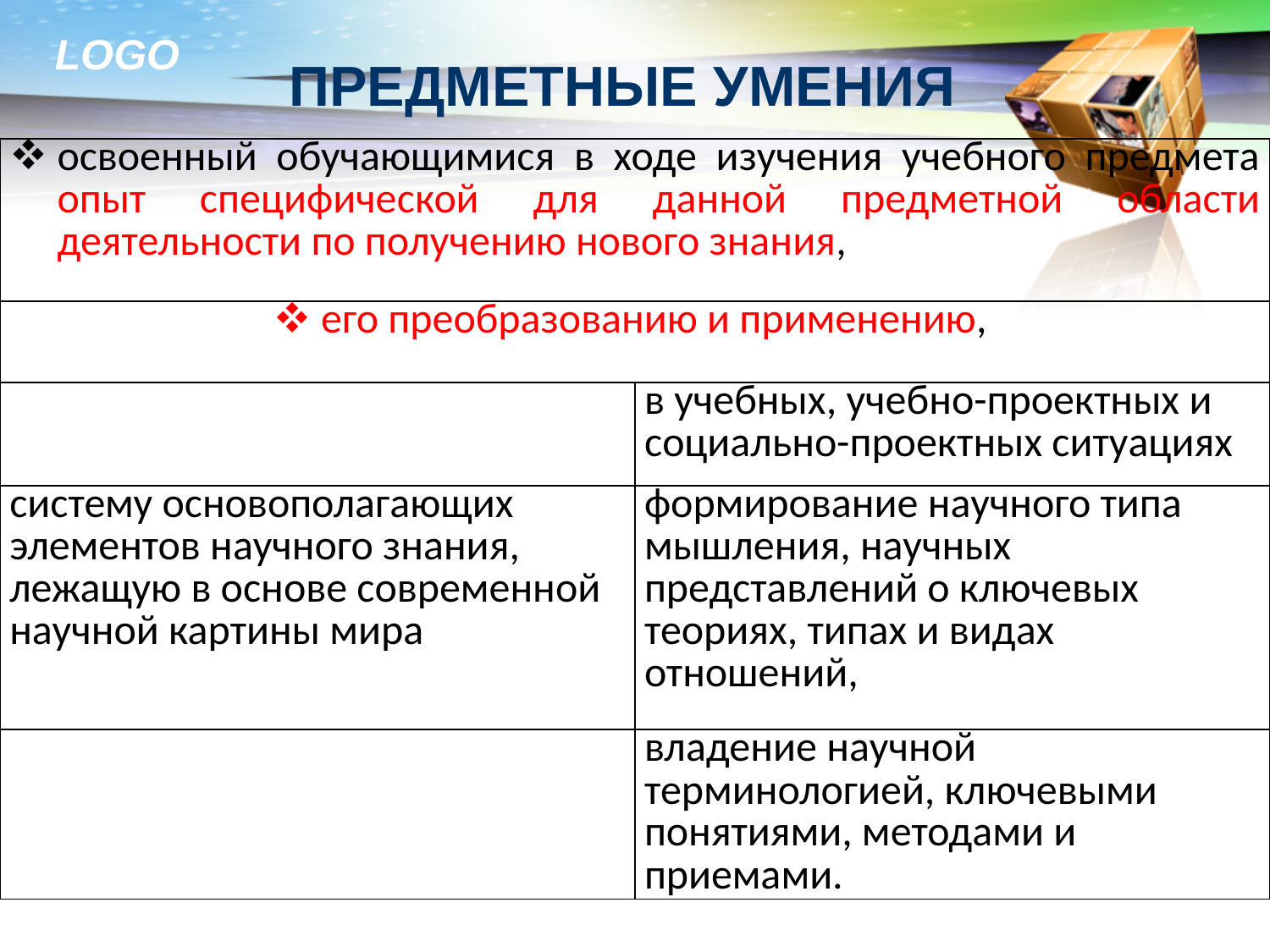

# ПРЕДМЕТНЫЕ УМЕНИЯ
| освоенный обучающимися в ходе изучения учебного предмета опыт специфической для данной предметной области деятельности по получению нового знания, |  |
| --- | --- |
| его преобразованию и применению, |  |
|  | в учебных, учебно-проектных и социально-проектных ситуациях |
| систему основополагающих элементов научного знания, лежащую в основе современной научной картины мира | формирование научного типа мышления, научных представлений о ключевых теориях, типах и видах отношений, |
|  | владение научной терминологией, ключевыми понятиями, методами и приемами. |